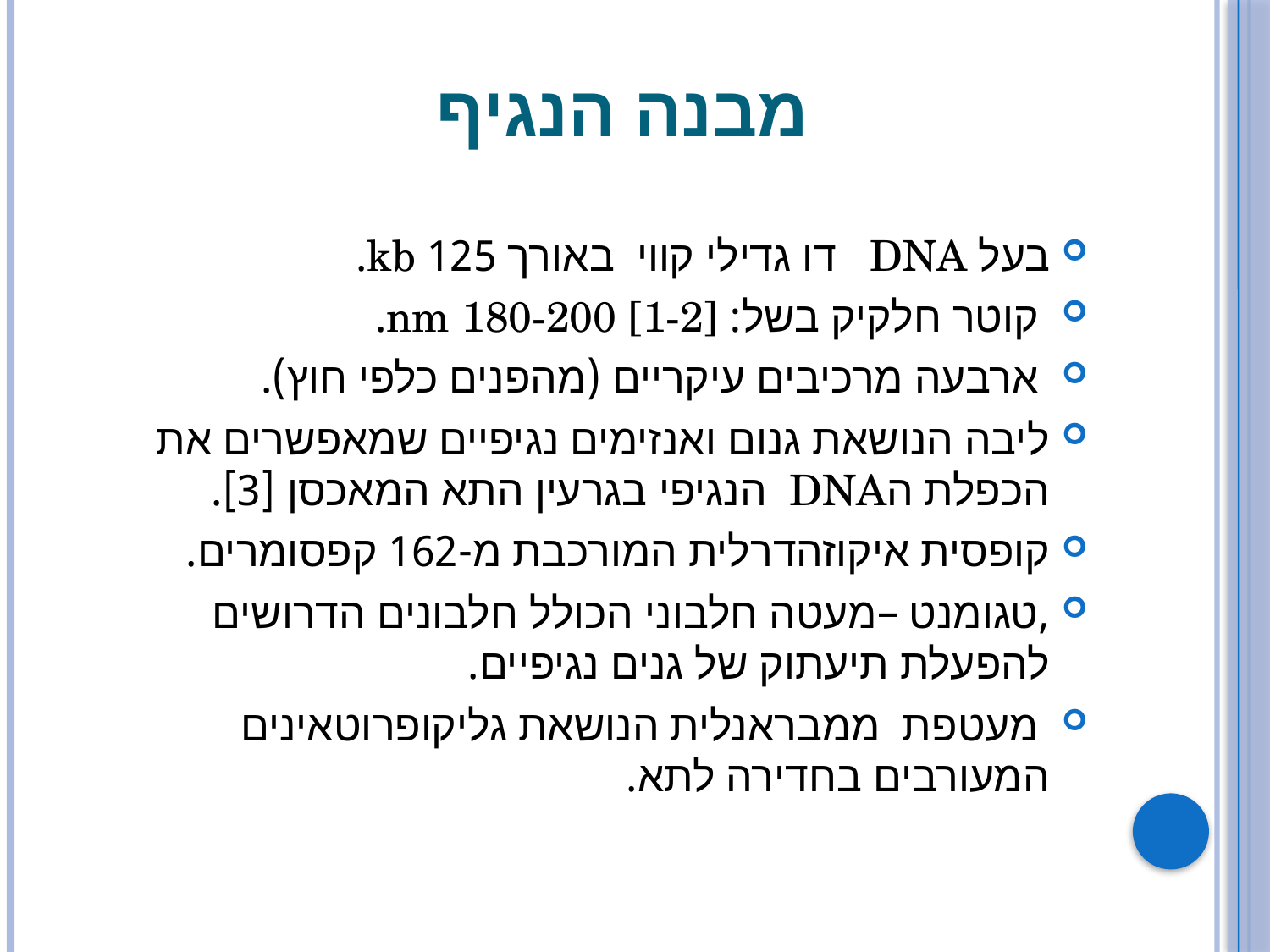

# מבנה הנגיף
בעל DNA   דו גדילי קווי  באורך 125 kb.
 קוטר חלקיק בשל: nm 180-200 [1-2].
 ארבעה מרכיבים עיקריים (מהפנים כלפי חוץ).
ליבה הנושאת גנום ואנזימים נגיפיים שמאפשרים את הכפלת הDNA  הנגיפי בגרעין התא המאכסן [3].
קופסית איקוזהדרלית המורכבת מ-162 קפסומרים.
,טגומנט –מעטה חלבוני הכולל חלבונים הדרושים להפעלת תיעתוק של גנים נגיפיים.
 מעטפת  ממבראנלית הנושאת גליקופרוטאינים המעורבים בחדירה לתא.